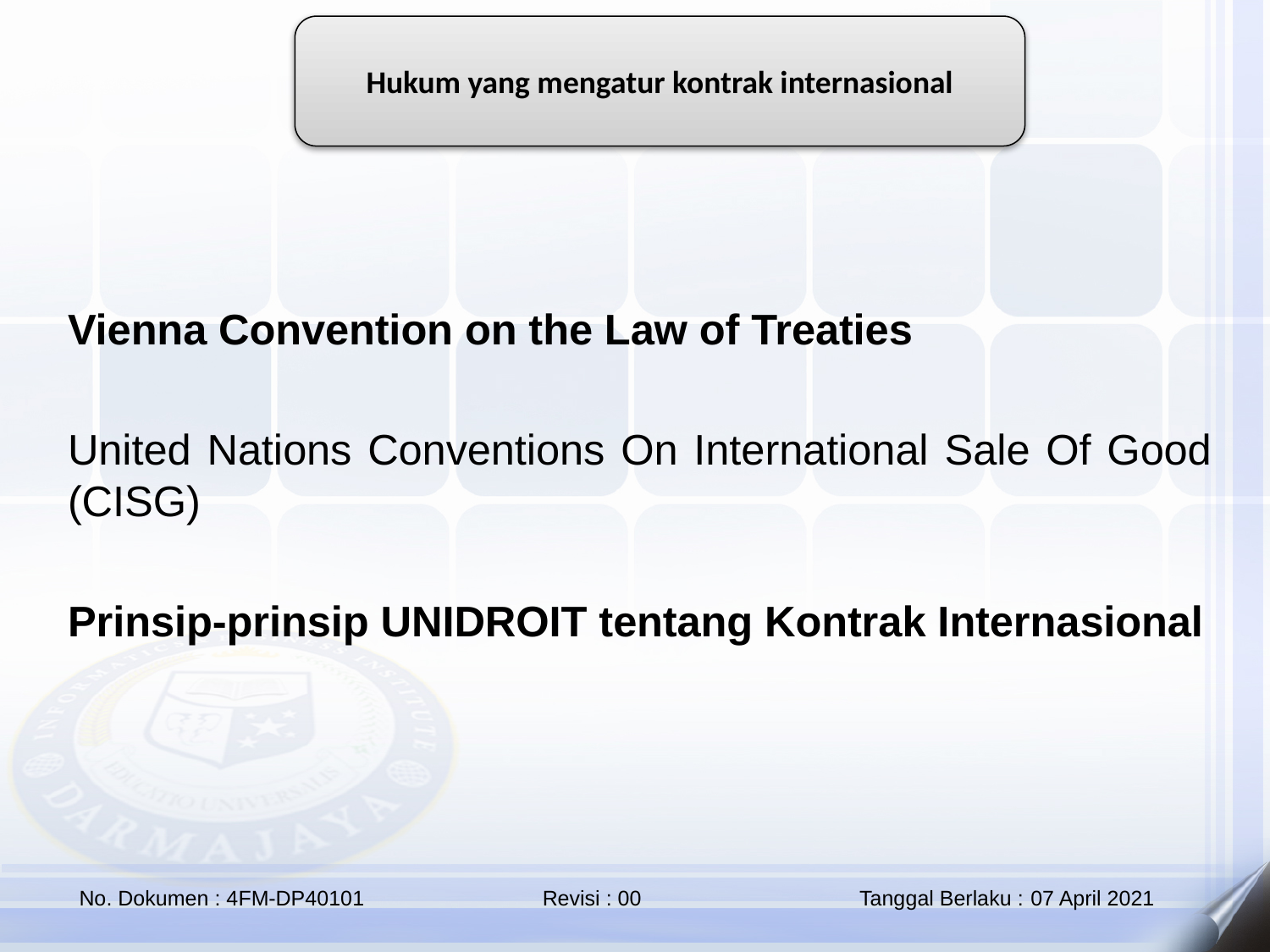

Hukum yang mengatur kontrak internasional

Vienna Convention on the Law of Treaties

United Nations Conventions On International Sale Of Good (CISG)

Prinsip-prinsip UNIDROIT tentang Kontrak Internasional